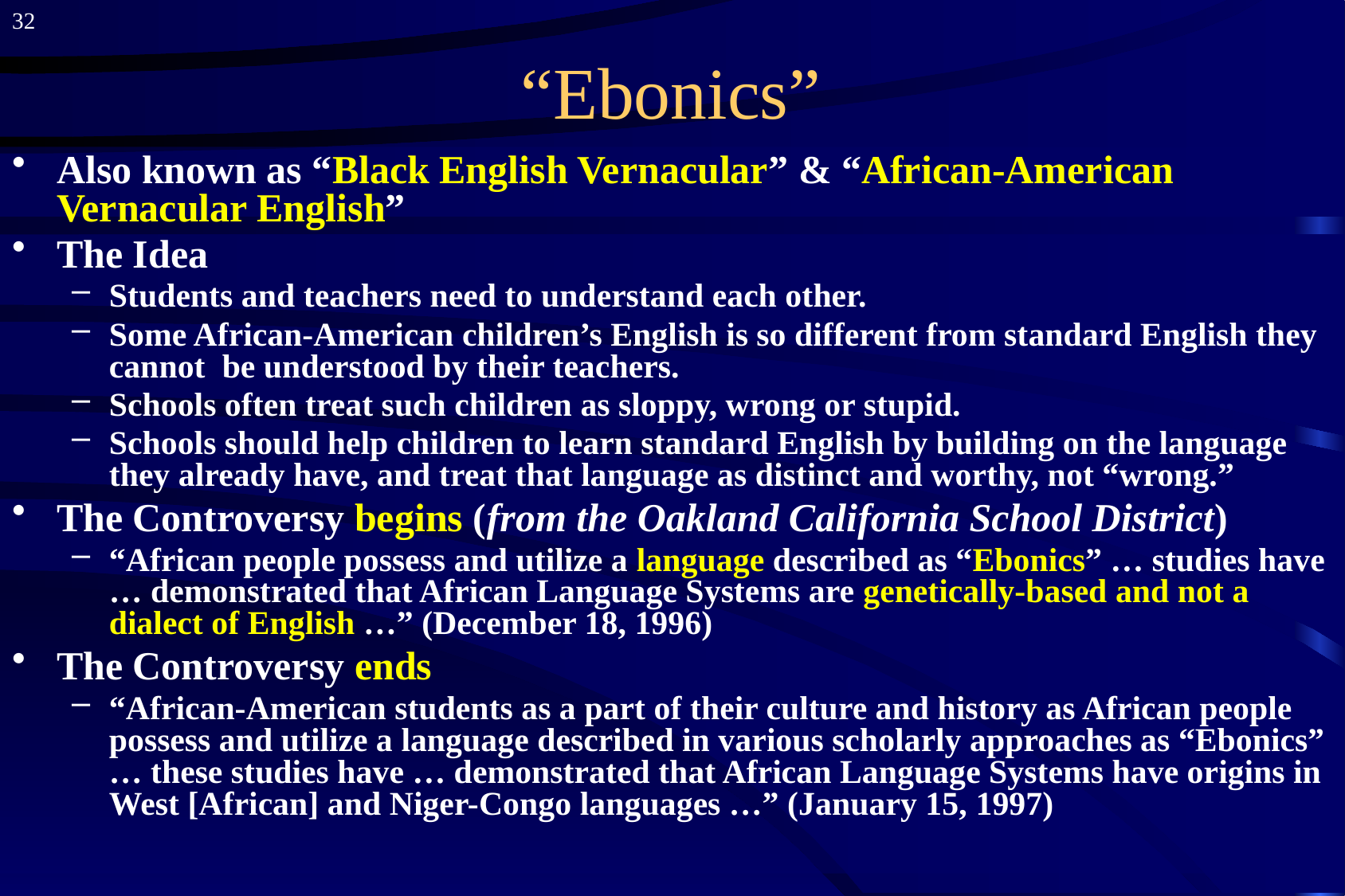

32
# “Ebonics”
Also known as “Black English Vernacular” & “African-American Vernacular English”
The Idea
Students and teachers need to understand each other.
Some African-American children’s English is so different from standard English they cannot  be understood by their teachers.
Schools often treat such children as sloppy, wrong or stupid.
Schools should help children to learn standard English by building on the language they already have, and treat that language as distinct and worthy, not “wrong.”
The Controversy begins (from the Oakland California School District)
“African people possess and utilize a language described as “Ebonics” … studies have … demonstrated that African Language Systems are genetically-based and not a dialect of English …” (December 18, 1996)
The Controversy ends
“African-American students as a part of their culture and history as African people possess and utilize a language described in various scholarly approaches as “Ebonics” … these studies have … demonstrated that African Language Systems have origins in West [African] and Niger-Congo languages …” (January 15, 1997)